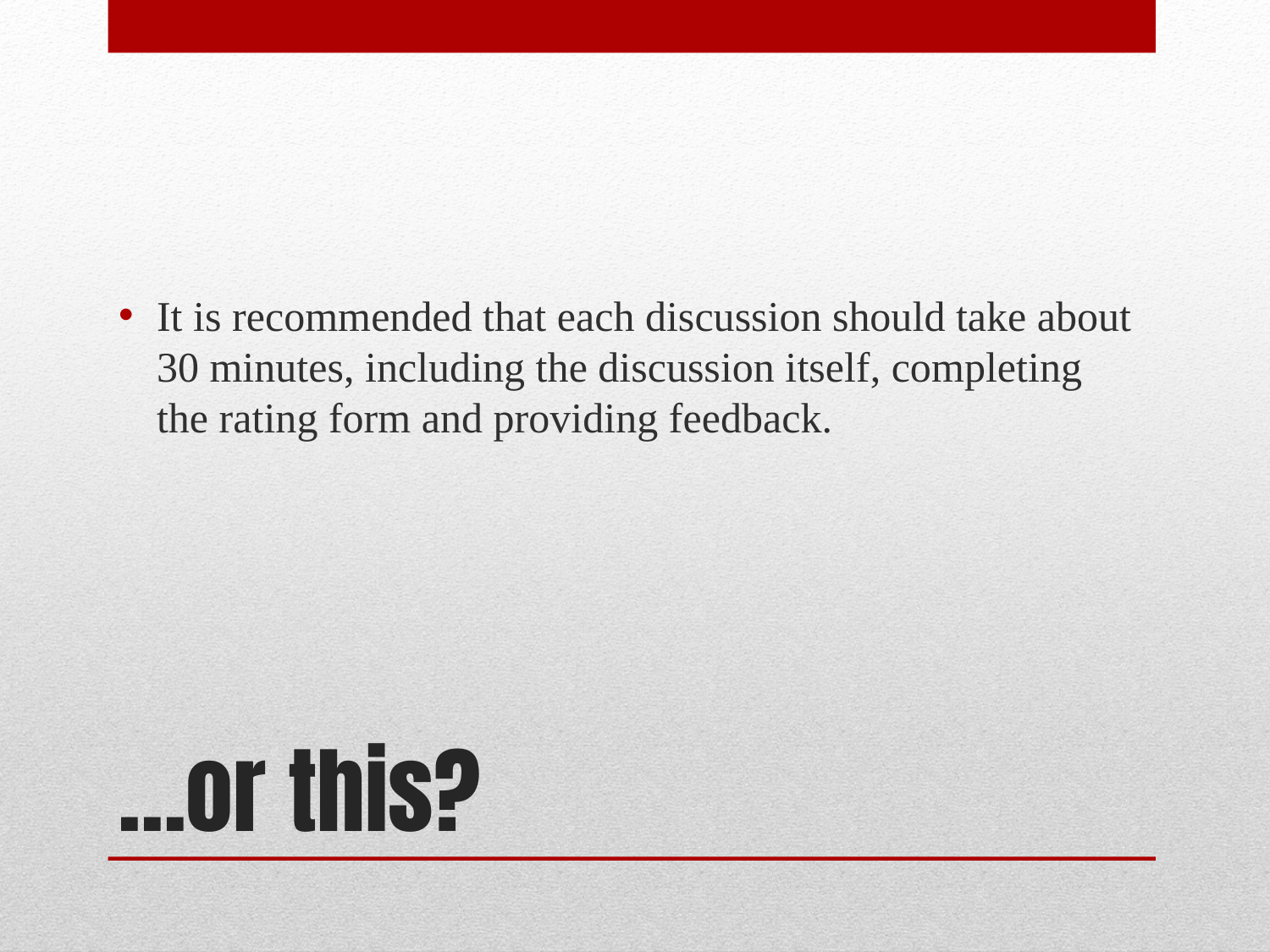

It is recommended that each discussion should take about 30 minutes, including the discussion itself, completing the rating form and providing feedback.
# …or this?